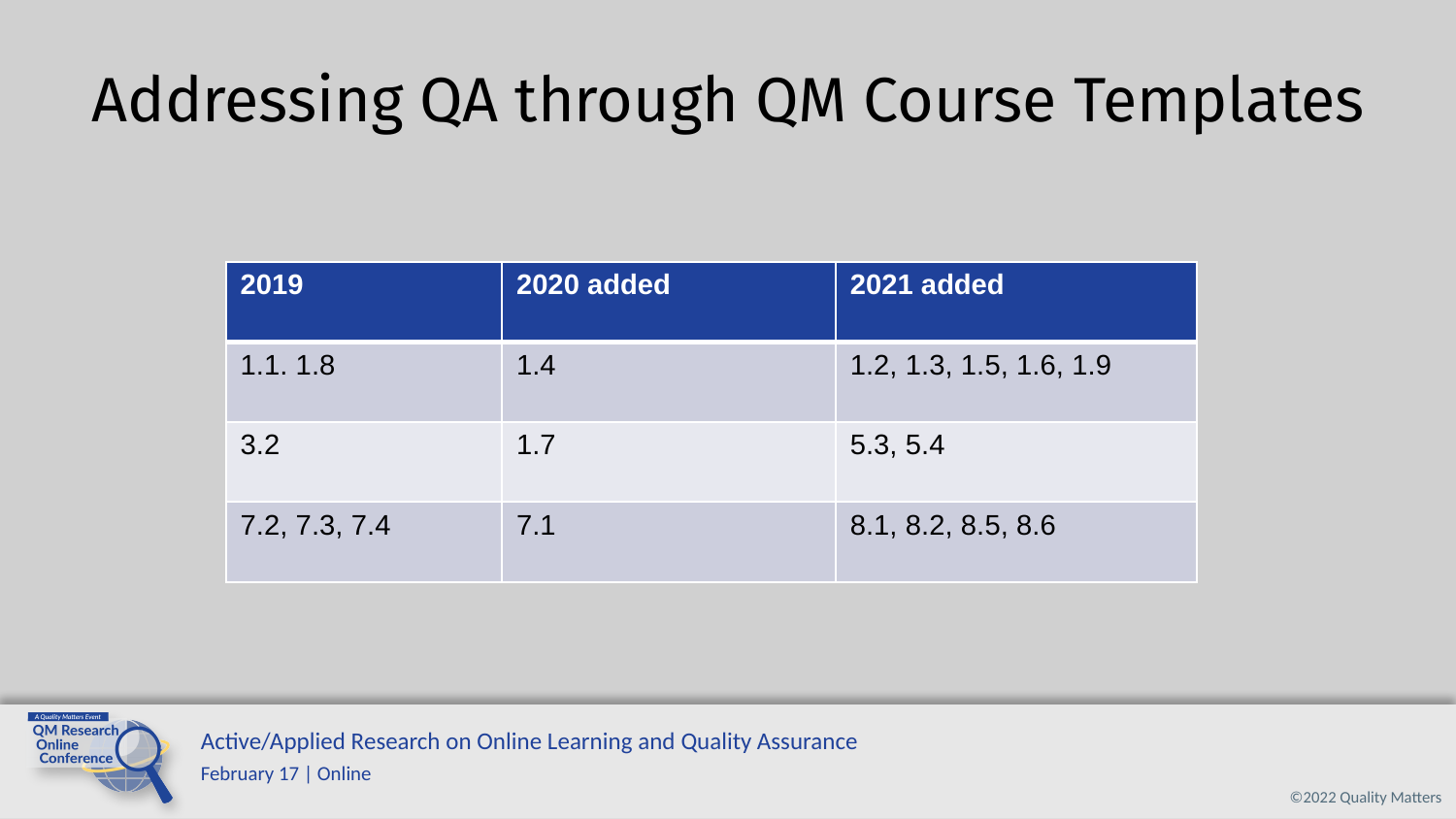

# Addressing QA through QM Course Templates
| 2019 | 2020 added | 2021 added |
| --- | --- | --- |
| 1.1. 1.8 | 1.4 | 1.2, 1.3, 1.5, 1.6, 1.9 |
| 3.2 | 1.7 | 5.3, 5.4 |
| 7.2, 7.3, 7.4 | 7.1 | 8.1, 8.2, 8.5, 8.6 |